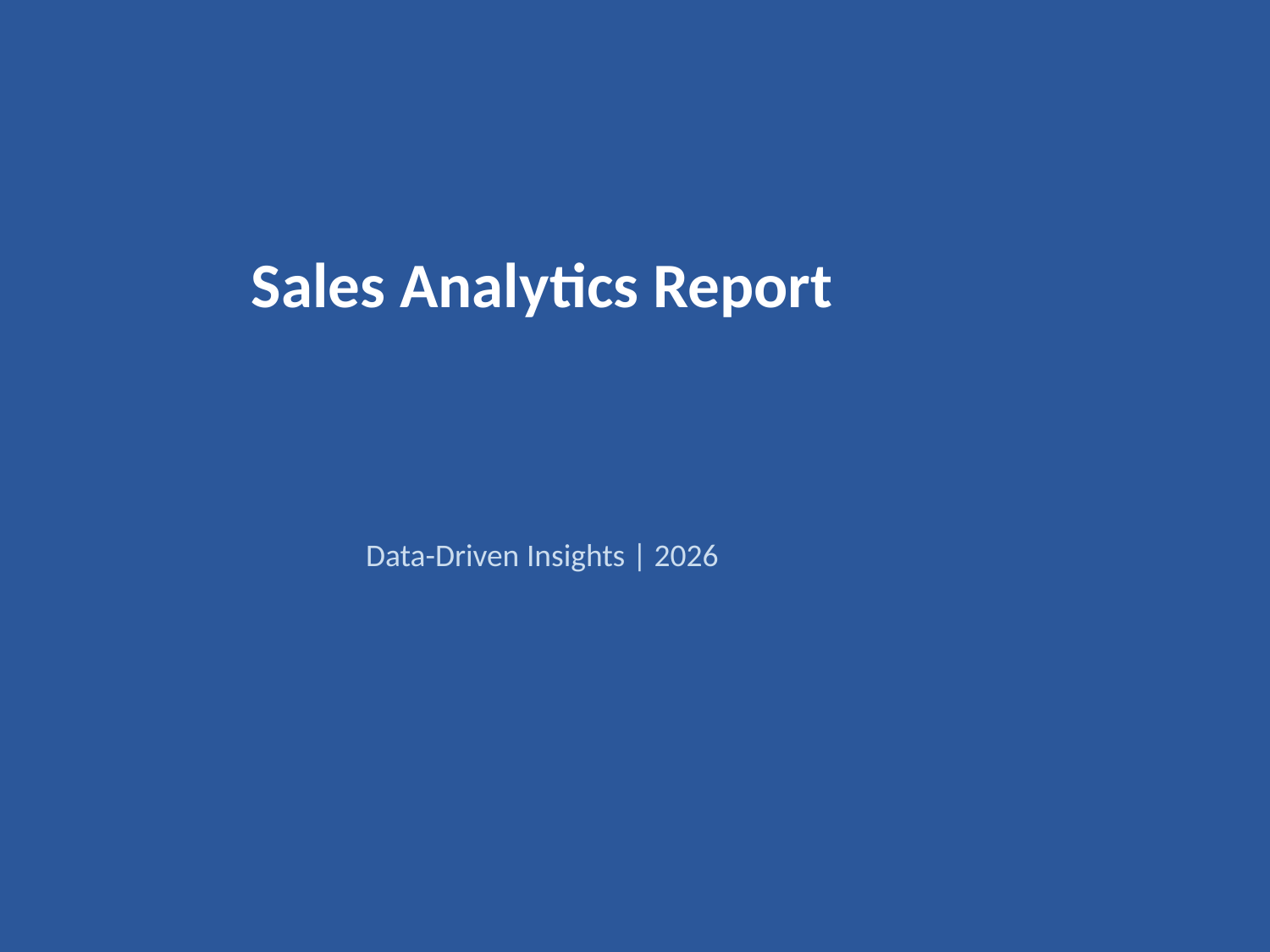

Sales Analytics Report
Data-Driven Insights | 2026